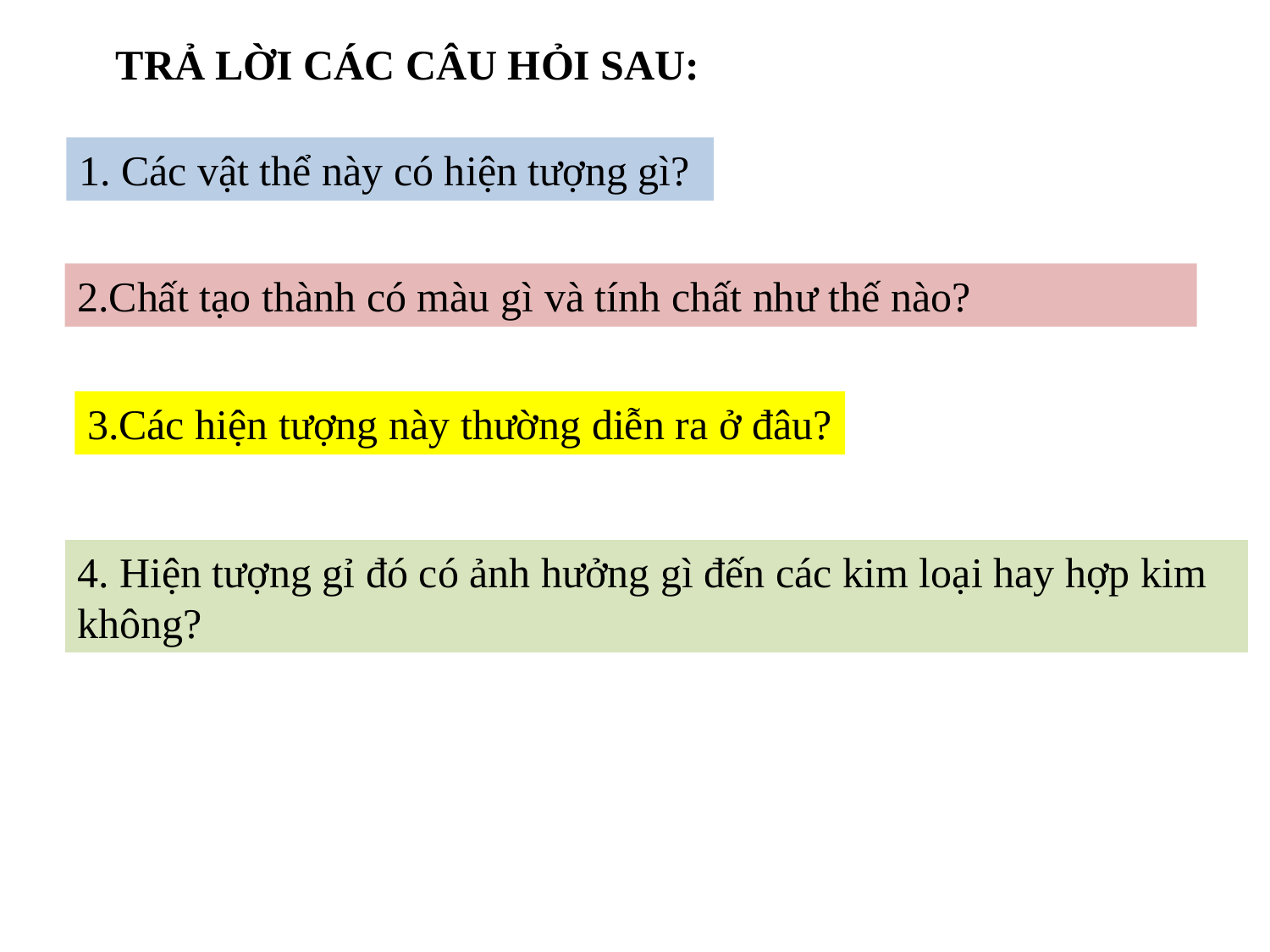

TRẢ LỜI CÁC CÂU HỎI SAU:
1. Các vật thể này có hiện tượng gì?
2.Chất tạo thành có màu gì và tính chất như thế nào?
3.Các hiện tượng này thường diễn ra ở đâu?
4. Hiện tượng gỉ đó có ảnh hưởng gì đến các kim loại hay hợp kim không?